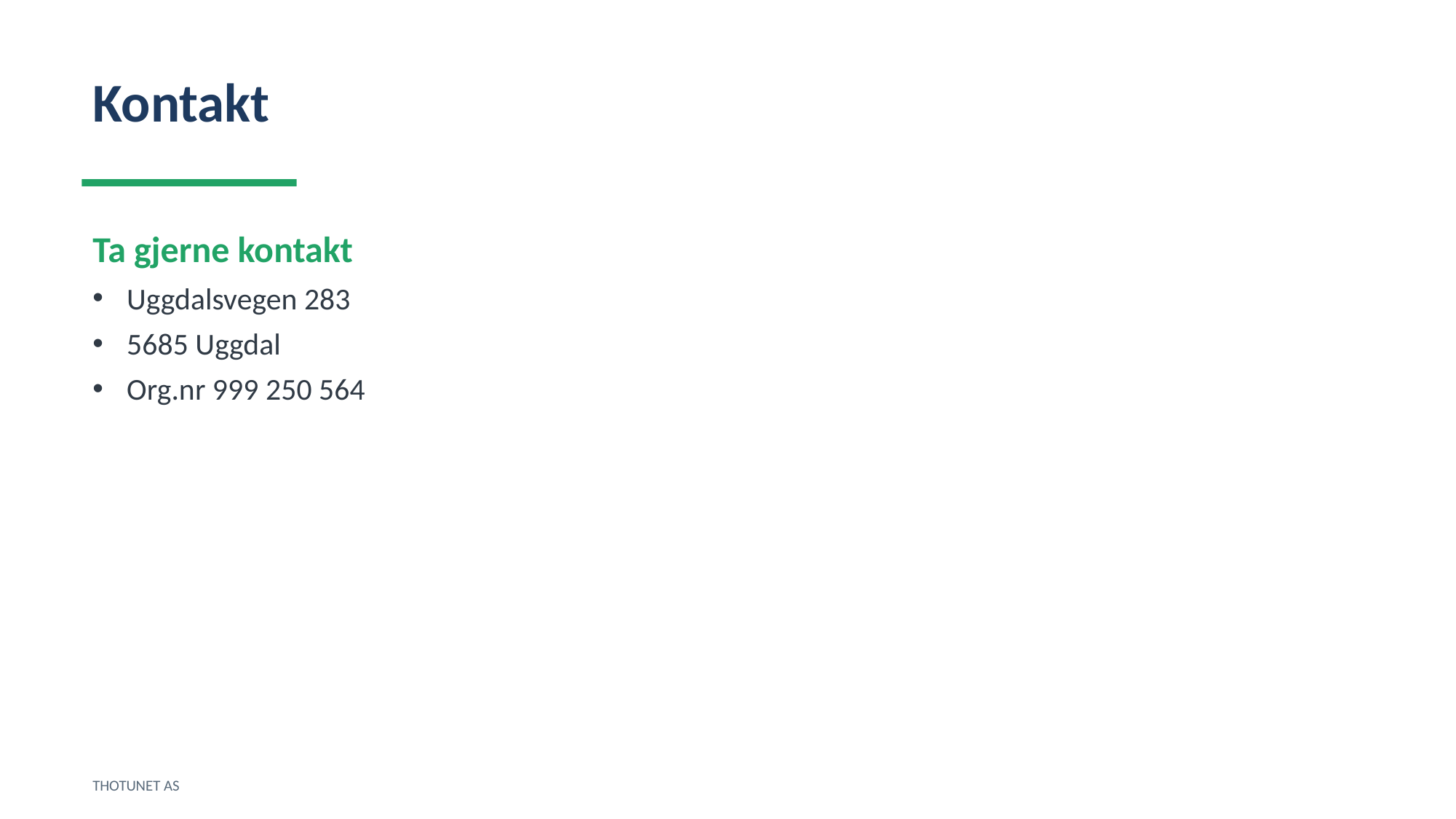

Kontakt

Ta gjerne kontakt
Uggdalsvegen 283
5685 Uggdal
Org.nr 999 250 564
THOTUNET AS